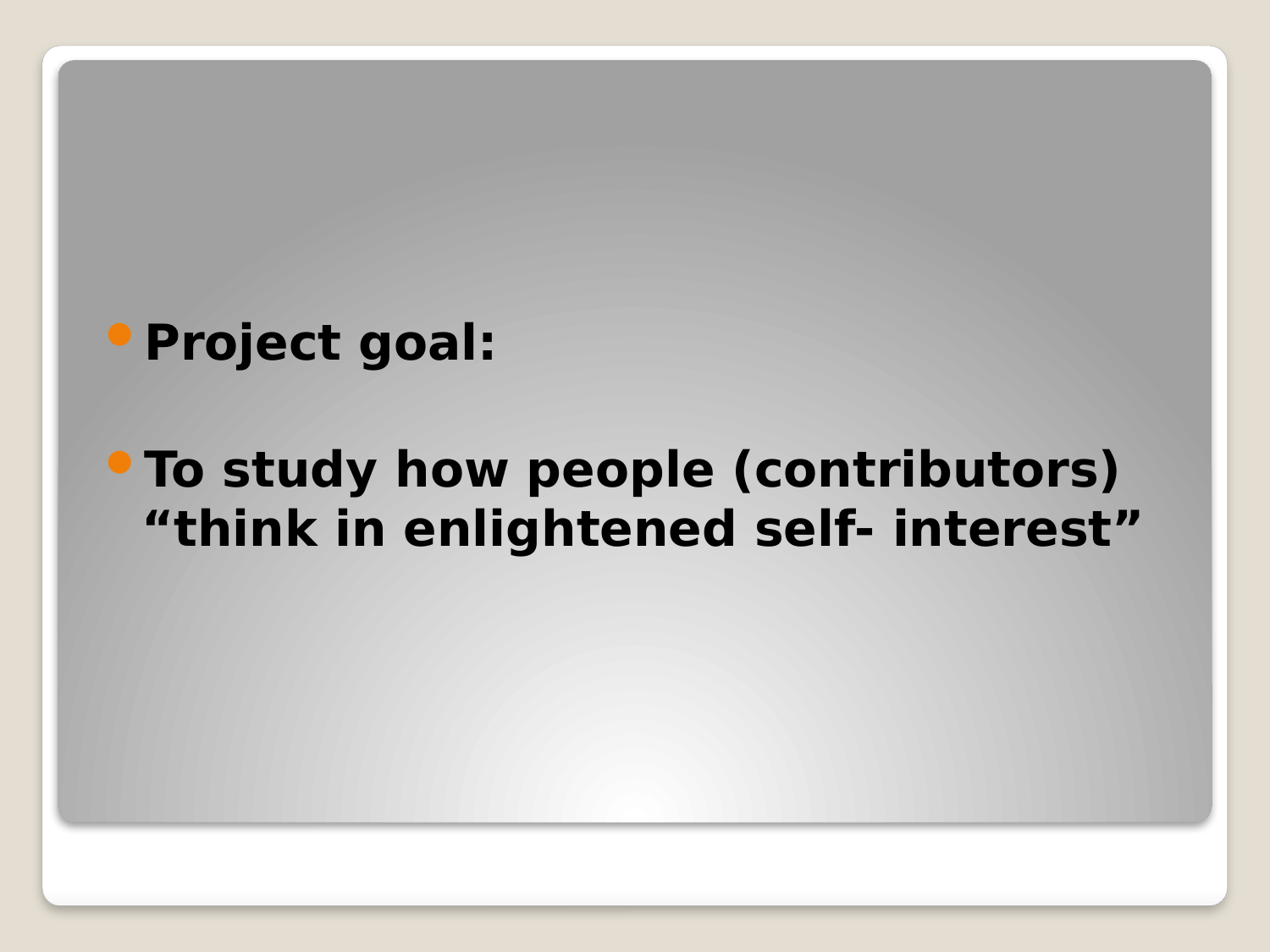

Project goal:

To study how people (contributors) “think in enlightened self- interest”